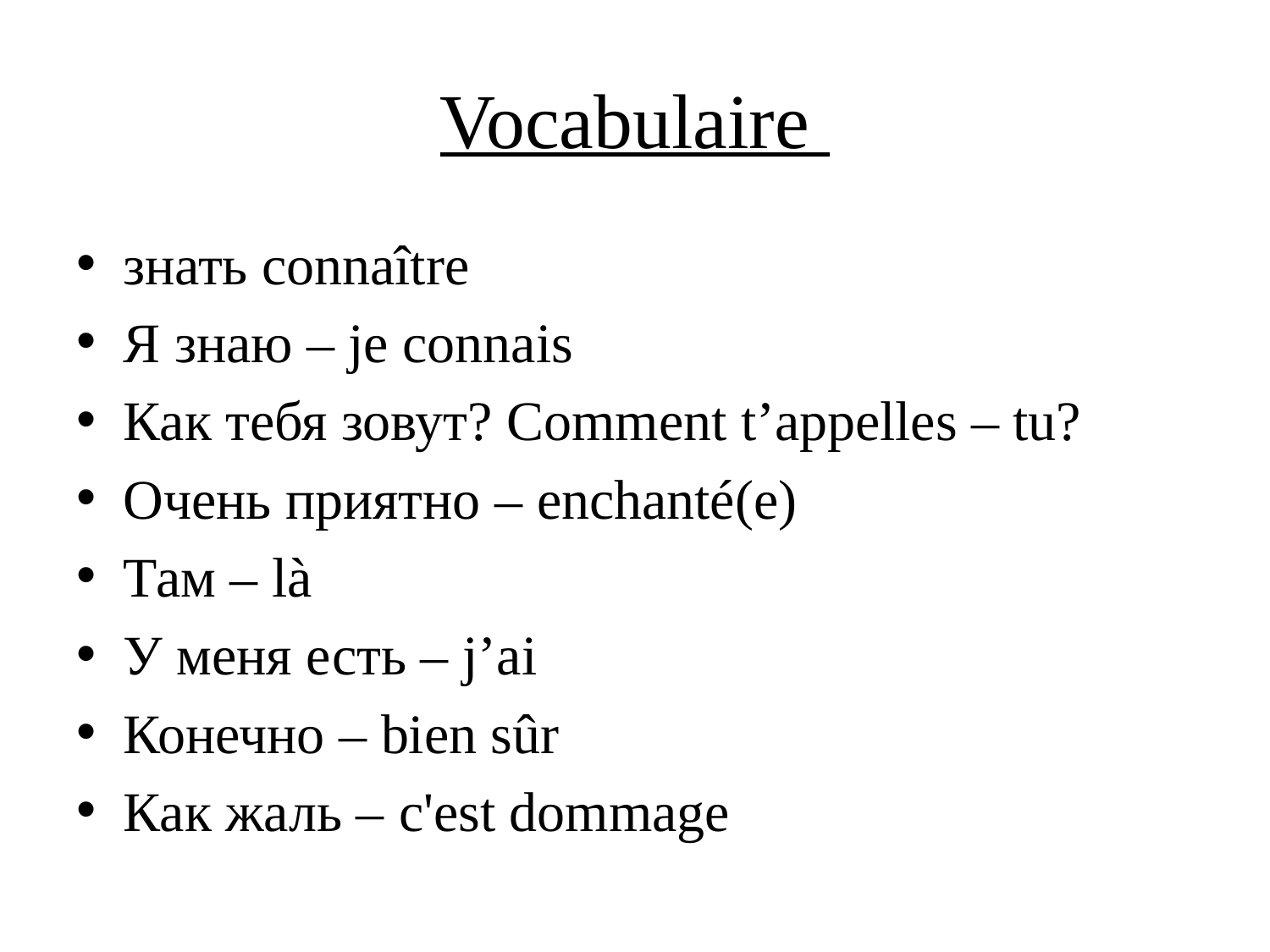

# Vocabulaire
знать connaître
Я знаю – je connais
Как тебя зовут? Comment t’appelles – tu?
Очень приятно – enchanté(e)
Там – là
У меня есть – j’ai
Конечно – bien sûr
Как жаль – c'est dommage